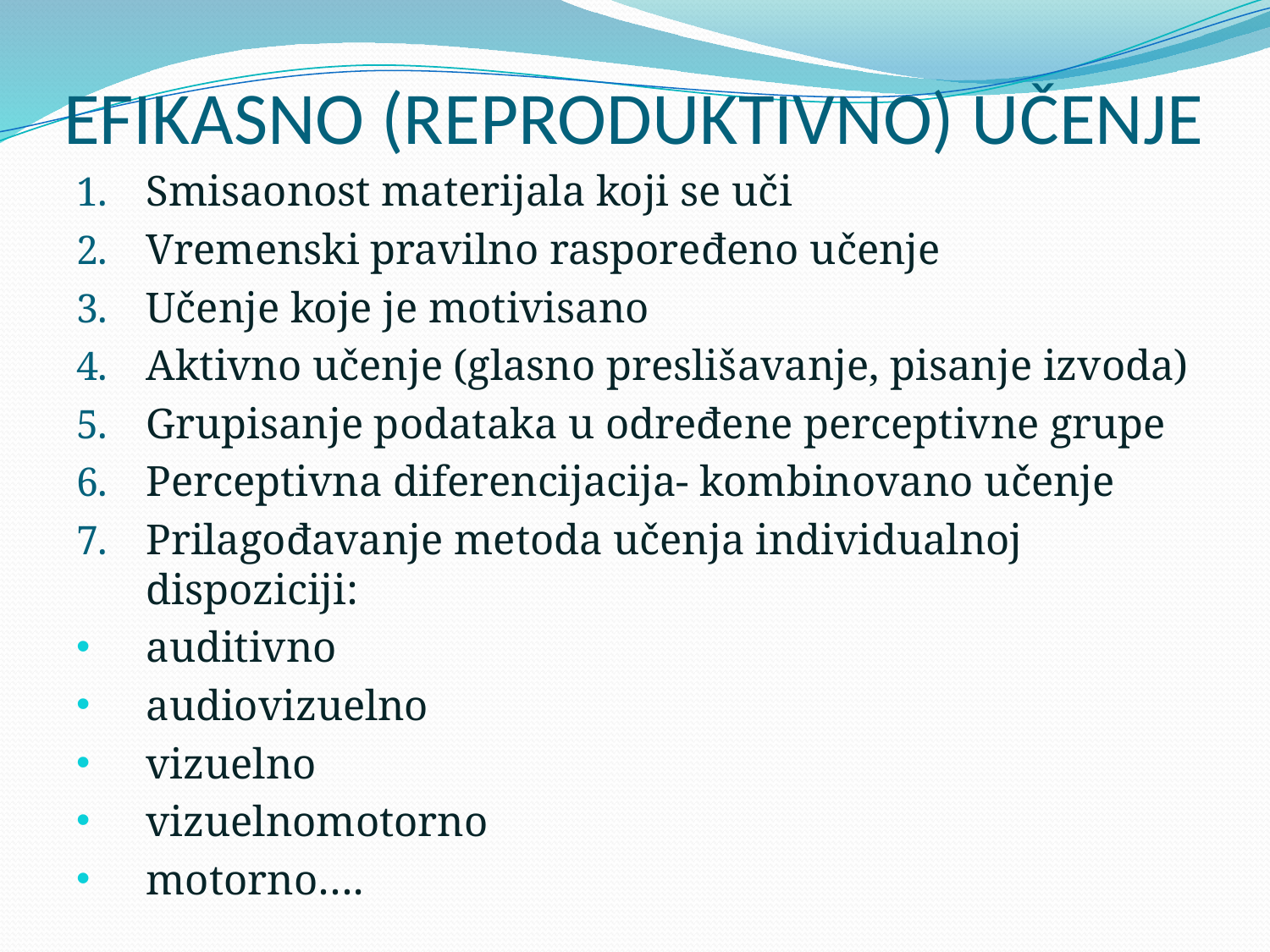

# EFIKASNO (REPRODUKTIVNO) UČENJE
Smisaonost materijala koji se uči
Vremenski pravilno raspoređeno učenje
Učenje koje je motivisano
Aktivno učenje (glasno preslišavanje, pisanje izvoda)
Grupisanje podataka u određene perceptivne grupe
Perceptivna diferencijacija- kombinovano učenje
Prilagođavanje metoda učenja individualnoj dispoziciji:
auditivno
audiovizuelno
vizuelno
vizuelnomotorno
motorno….